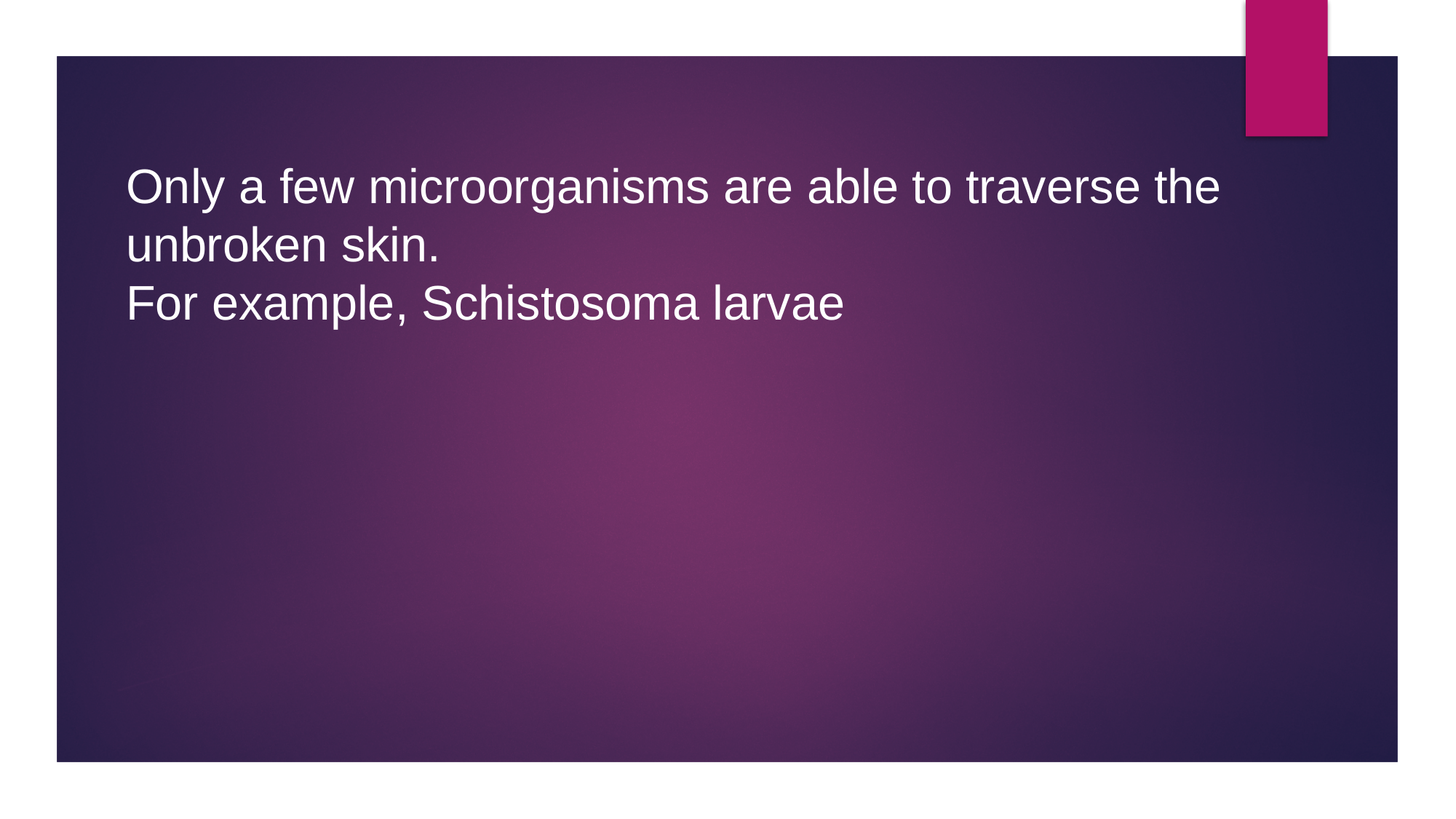

Only a few microorganisms are able to traverse the unbroken skin.
For example, Schistosoma larvae